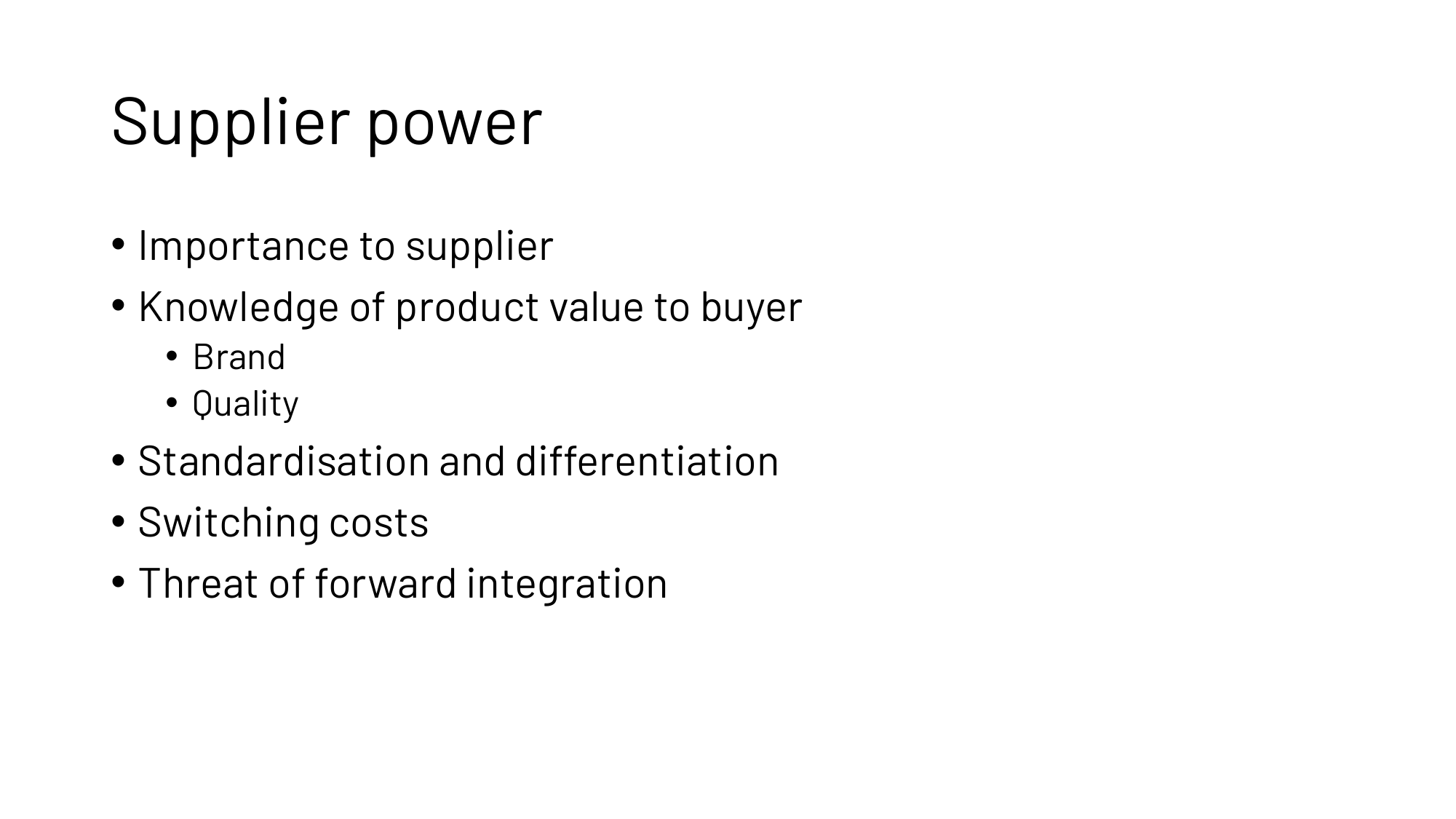

# Supplier power
Importance to supplier
Knowledge of product value to buyer
Brand
Quality
Standardisation and differentiation
Switching costs
Threat of forward integration